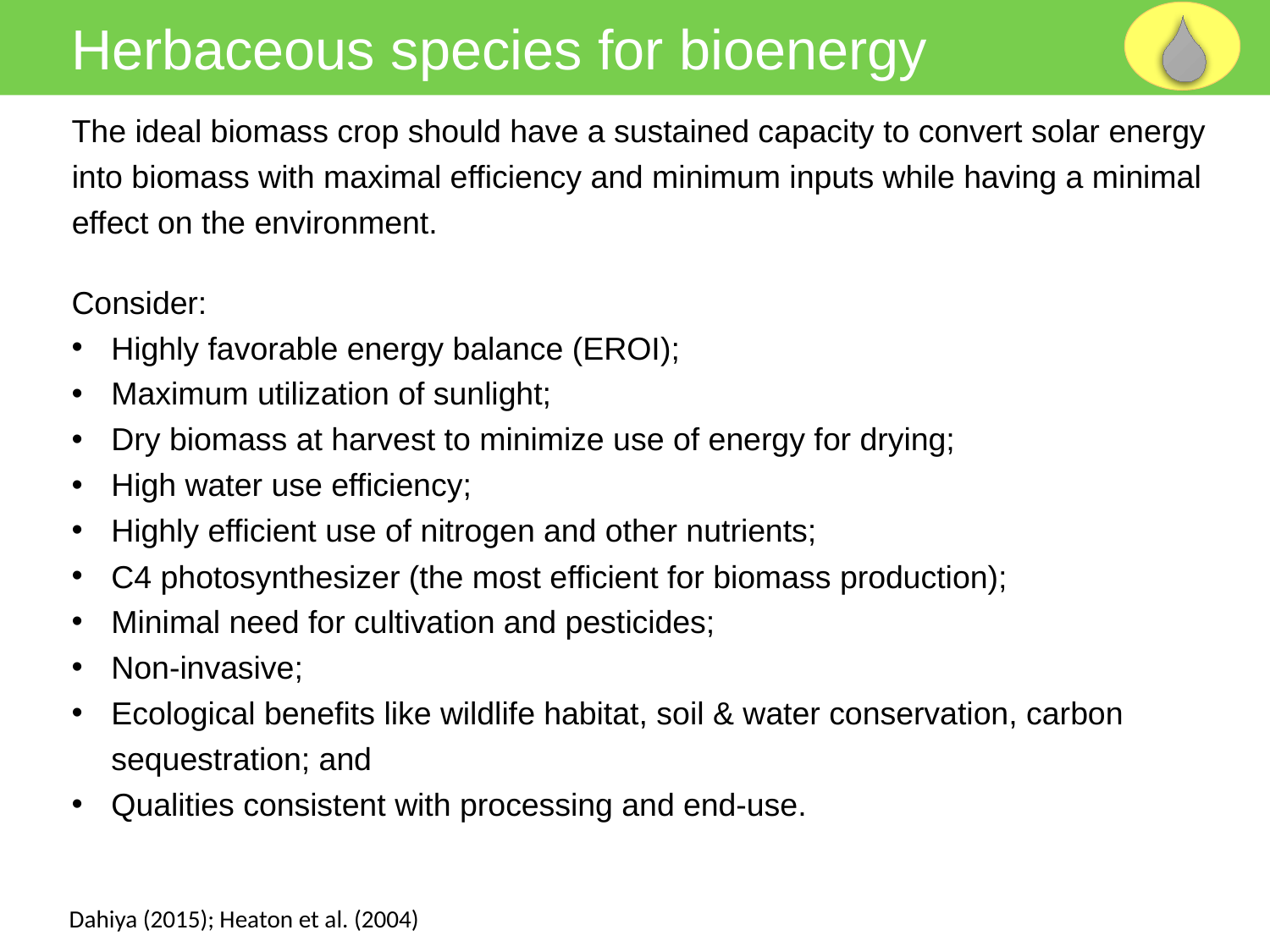

Herbaceous species for bioenergy
The ideal biomass crop should have a sustained capacity to convert solar energy into biomass with maximal efficiency and minimum inputs while having a minimal effect on the environment.
Consider:
Highly favorable energy balance (EROI);
Maximum utilization of sunlight;
Dry biomass at harvest to minimize use of energy for drying;
High water use efficiency;
Highly efficient use of nitrogen and other nutrients;
C4 photosynthesizer (the most efficient for biomass production);
Minimal need for cultivation and pesticides;
Non-invasive;
Ecological benefits like wildlife habitat, soil & water conservation, carbon sequestration; and
Qualities consistent with processing and end-use.
Dahiya (2015); Heaton et al. (2004)